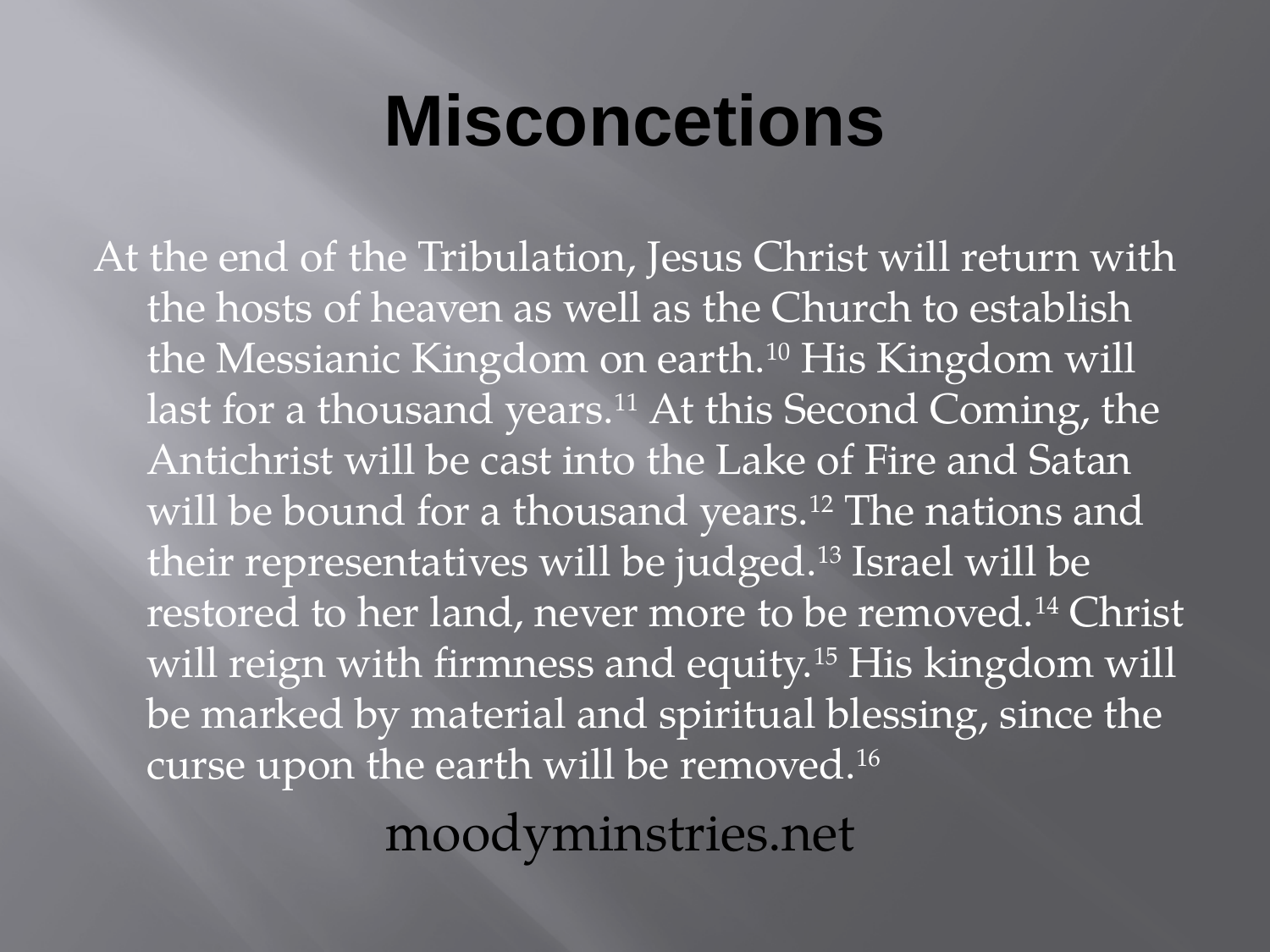

# Misconcetions
At the end of the Tribulation, Jesus Christ will return with the hosts of heaven as well as the Church to establish the Messianic Kingdom on earth.10 His Kingdom will last for a thousand years.11 At this Second Coming, the Antichrist will be cast into the Lake of Fire and Satan will be bound for a thousand years.12 The nations and their representatives will be judged.13 Israel will be restored to her land, never more to be removed.14 Christ will reign with firmness and equity.15 His kingdom will be marked by material and spiritual blessing, since the curse upon the earth will be removed.16
                            moodyminstries.net